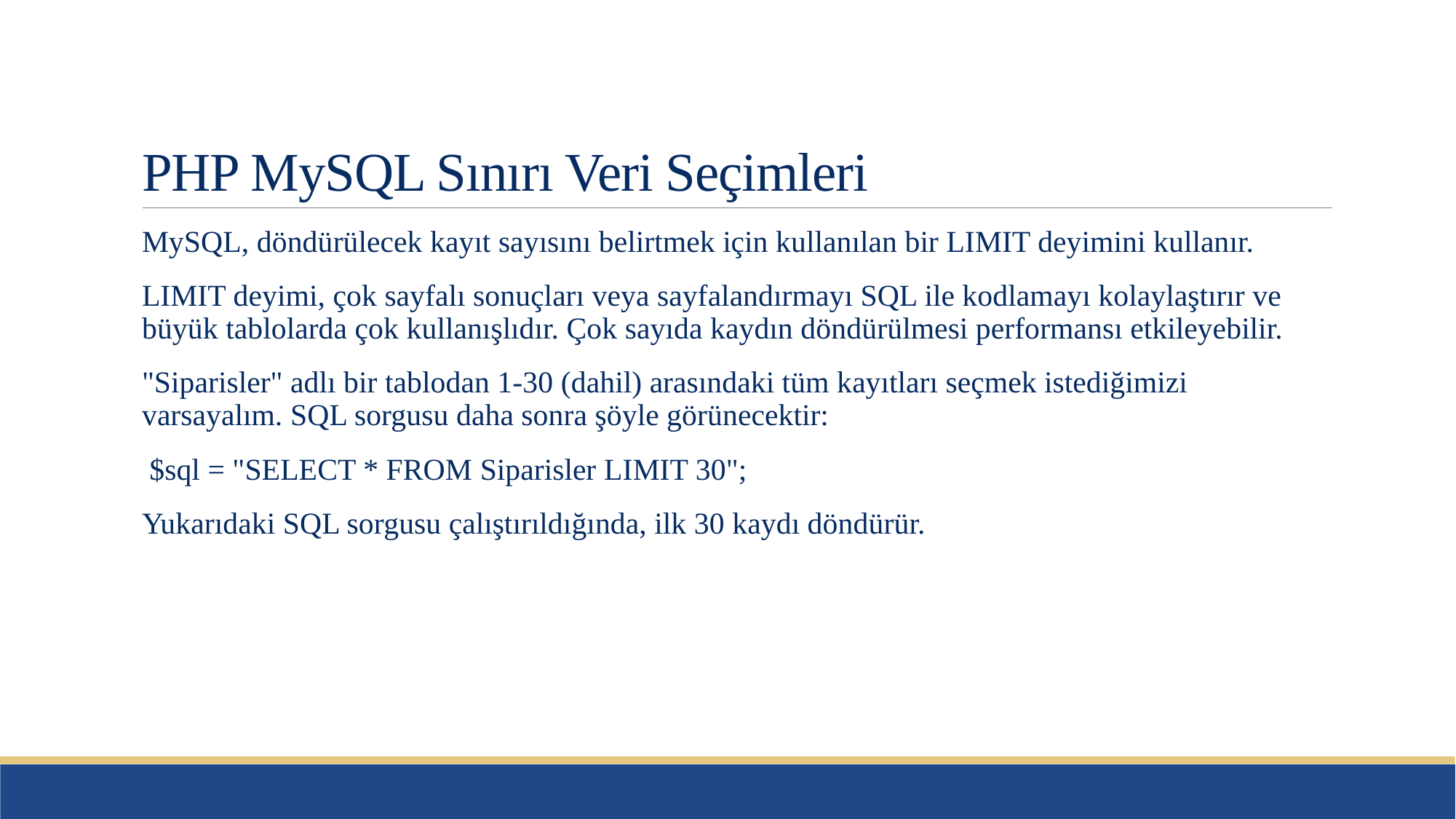

# PHP MySQL Sınırı Veri Seçimleri
MySQL, döndürülecek kayıt sayısını belirtmek için kullanılan bir LIMIT deyimini kullanır.
LIMIT deyimi, çok sayfalı sonuçları veya sayfalandırmayı SQL ile kodlamayı kolaylaştırır ve büyük tablolarda çok kullanışlıdır. Çok sayıda kaydın döndürülmesi performansı etkileyebilir.
"Siparisler" adlı bir tablodan 1-30 (dahil) arasındaki tüm kayıtları seçmek istediğimizi varsayalım. SQL sorgusu daha sonra şöyle görünecektir:
 $sql = "SELECT * FROM Siparisler LIMIT 30";
Yukarıdaki SQL sorgusu çalıştırıldığında, ilk 30 kaydı döndürür.